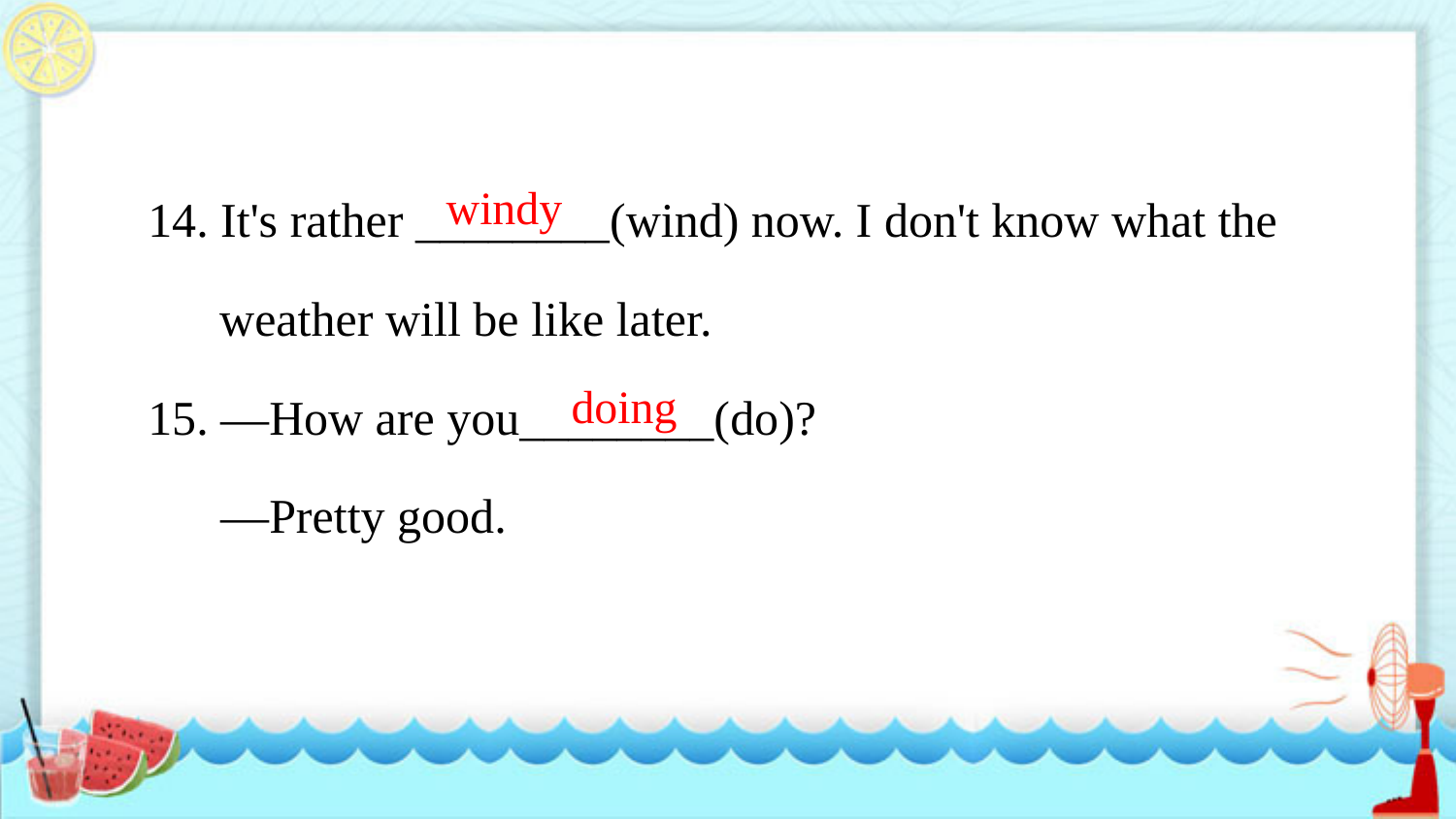

14. It's rather ________(wind) now. I don't know what the weather will be like later.
15. —How are you________(do)?
      —Pretty good.
windy
doing